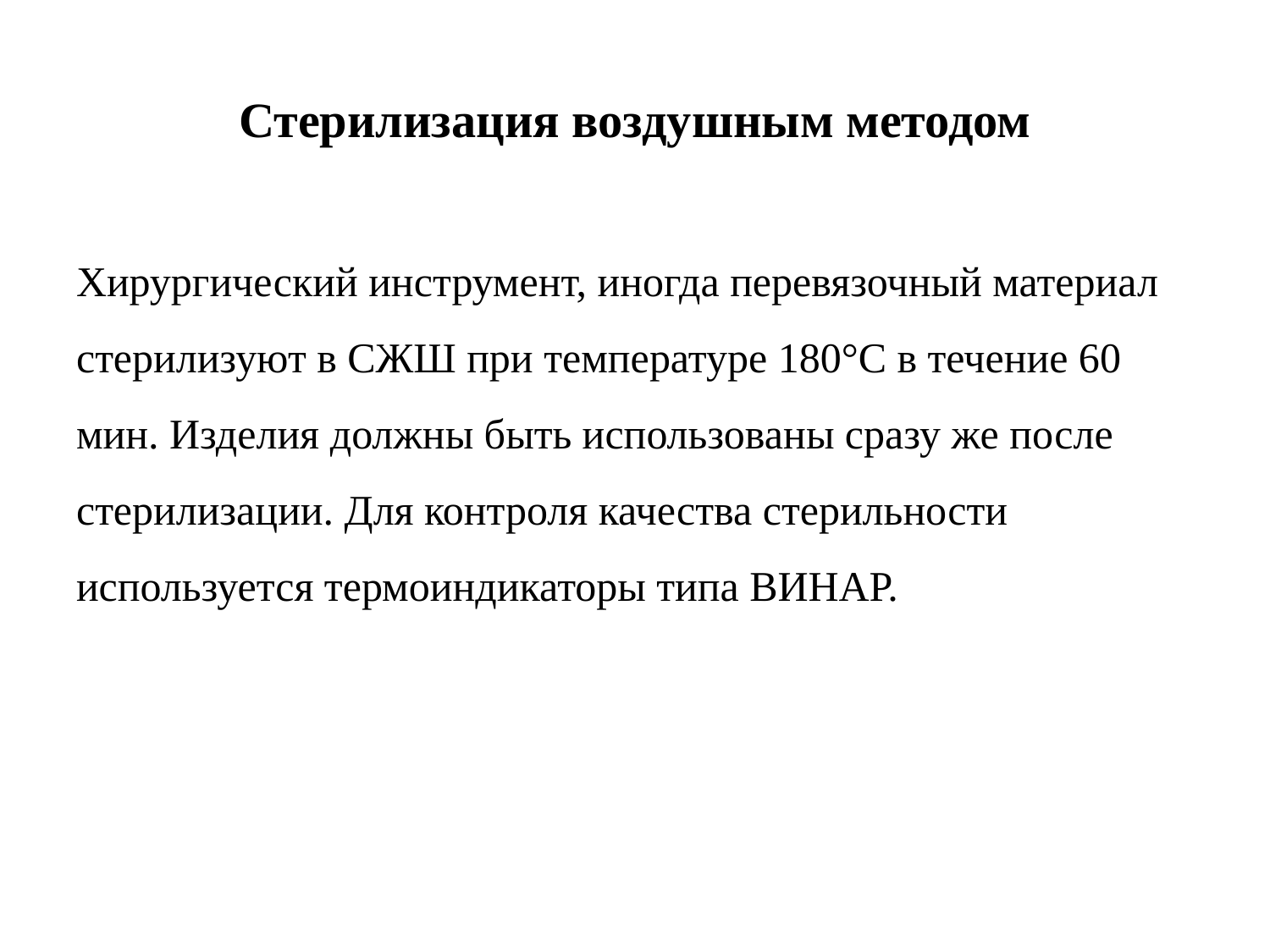

# Стерилизация воздушным методом
Хирургический инструмент, иногда перевязочный материал стерилизуют в СЖШ при температуре 180°С в течение 60 мин. Изделия должны быть использованы сразу же после стерилизации. Для контроля качества стерильности используется термоиндикаторы типа ВИНАР.